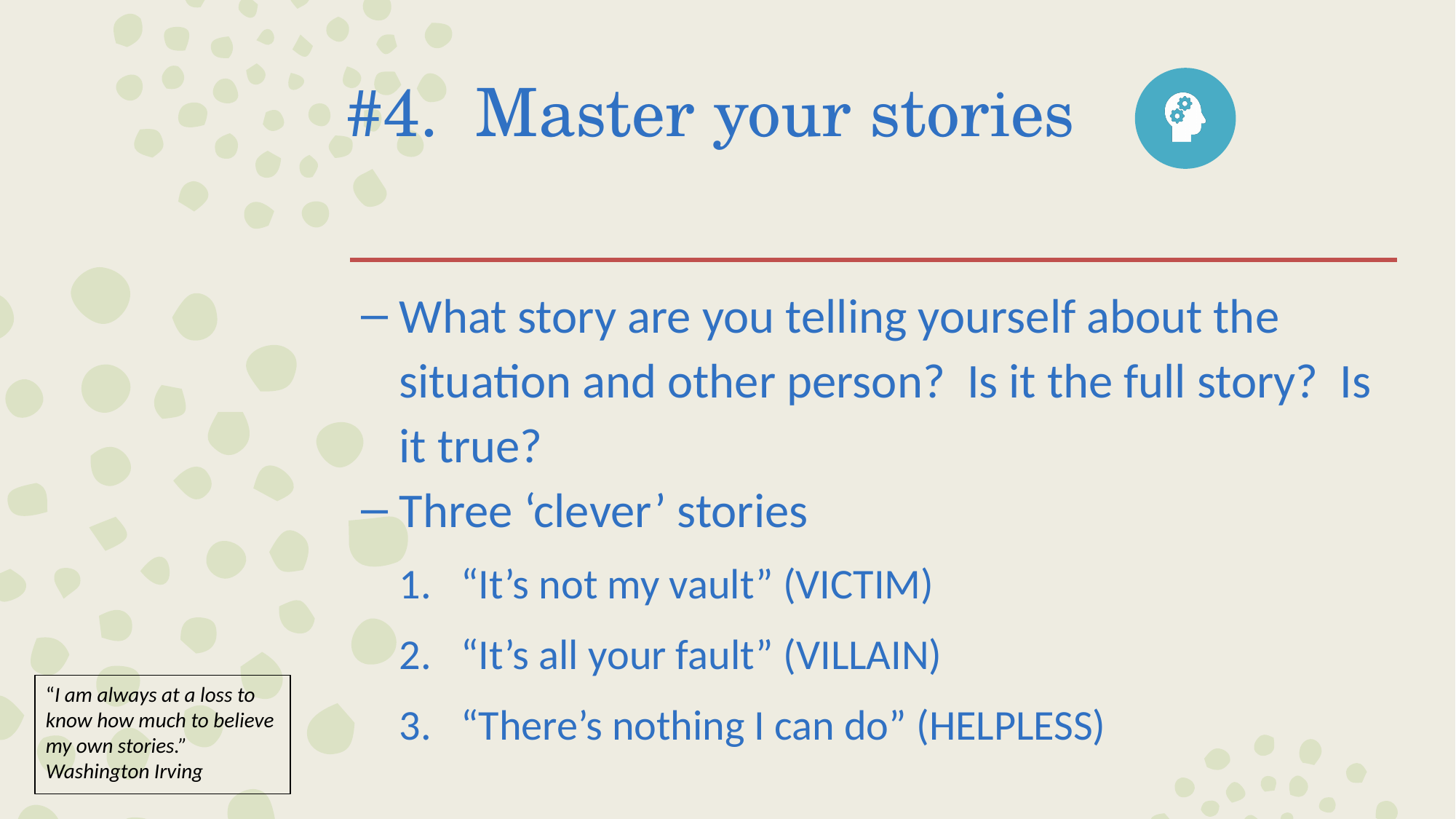

# #4.  Master your stories

What story are you telling yourself about the situation and other person?  Is it the full story?  Is it true?
Three ‘clever’ stories
“It’s not my vault” (VICTIM)
“It’s all your fault” (VILLAIN)
“There’s nothing I can do” (HELPLESS)

“I am always at a loss to know how much to believe my own stories.”  Washington Irving